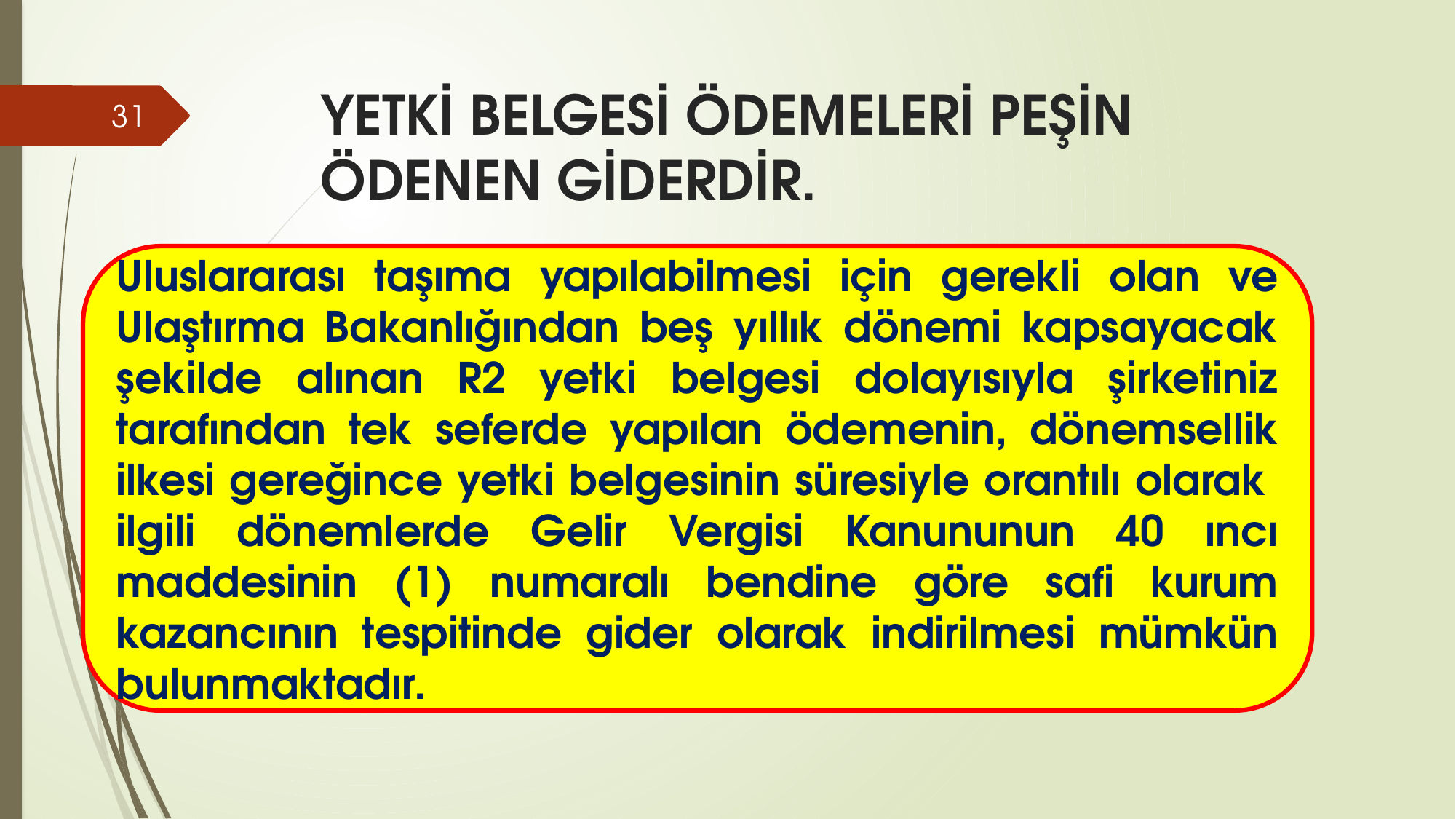

# YETKİ BELGESİ ÖDEMELERİ PEŞİN ÖDENEN GİDERDİR.
31
Uluslararası taşıma yapılabilmesi için gerekli olan ve Ulaştırma Bakanlığından beş yıllık dönemi kapsayacak şekilde alınan R2 yetki belgesi dolayısıyla şirketiniz tarafından tek seferde yapılan ödemenin, dönemsellik ilkesi gereğince yetki belgesinin süresiyle orantılı olarak  ilgili dönemlerde Gelir Vergisi Kanununun 40 ıncı maddesinin (1) numaralı bendine göre safi kurum kazancının tespitinde gider olarak indirilmesi mümkün bulunmaktadır.